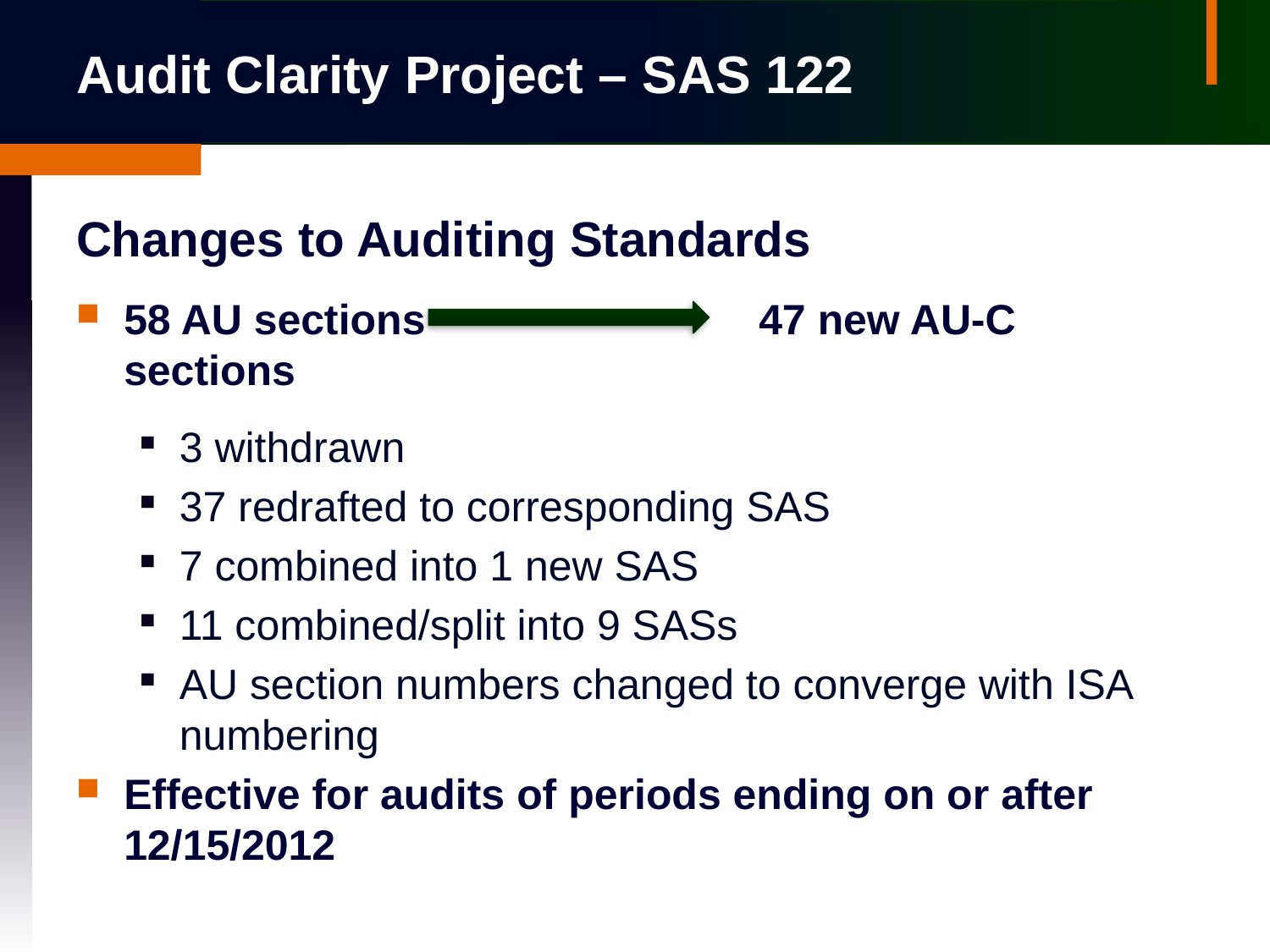

# Audit Clarity Project – SAS 122
Changes to Auditing Standards
58 AU sections 			47 new AU-C sections
3 withdrawn
37 redrafted to corresponding SAS
7 combined into 1 new SAS
11 combined/split into 9 SASs
AU section numbers changed to converge with ISA numbering
Effective for audits of periods ending on or after 12/15/2012